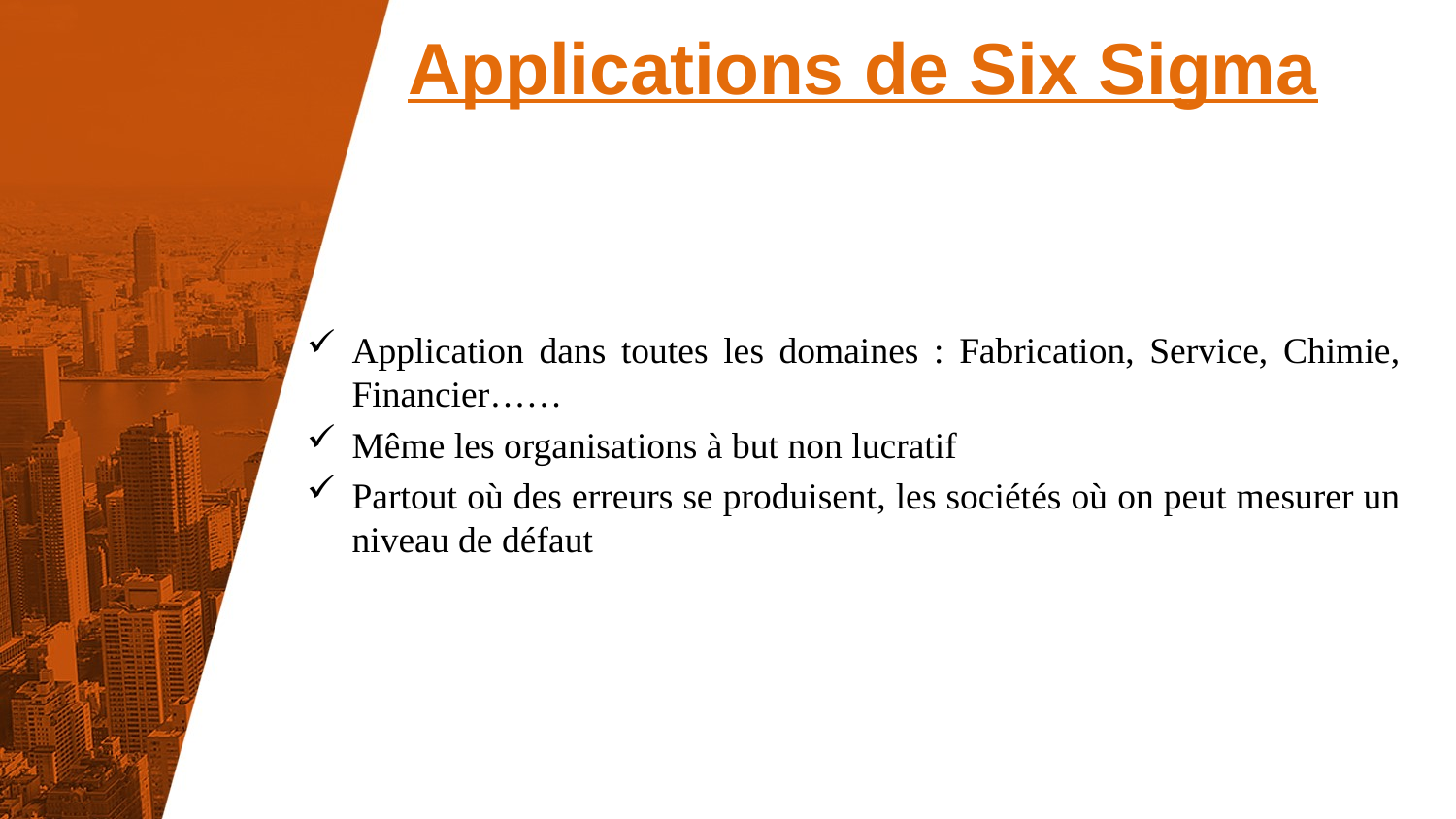

Applications de Six Sigma
Application dans toutes les domaines : Fabrication, Service, Chimie, Financier……
Même les organisations à but non lucratif
Partout où des erreurs se produisent, les sociétés où on peut mesurer un niveau de défaut